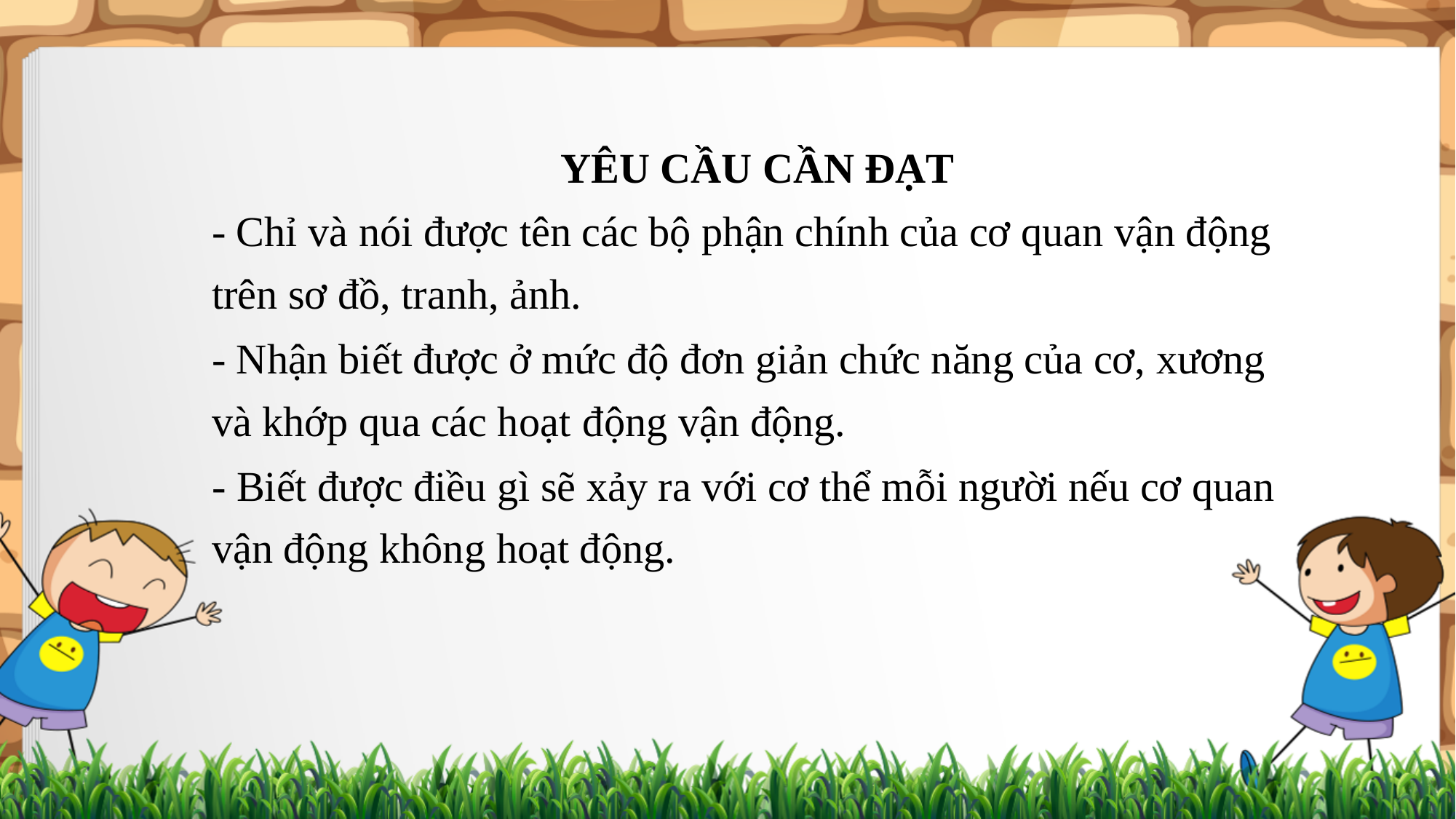

YÊU CẦU CẦN ĐẠT
- Chỉ và nói được tên các bộ phận chính của cơ quan vận động trên sơ đồ, tranh, ảnh.
- Nhận biết được ở mức độ đơn giản chức năng của cơ, xương và khớp qua các hoạt động vận động.
- Biết được điều gì sẽ xảy ra với cơ thể mỗi người nếu cơ quan vận động không hoạt động.